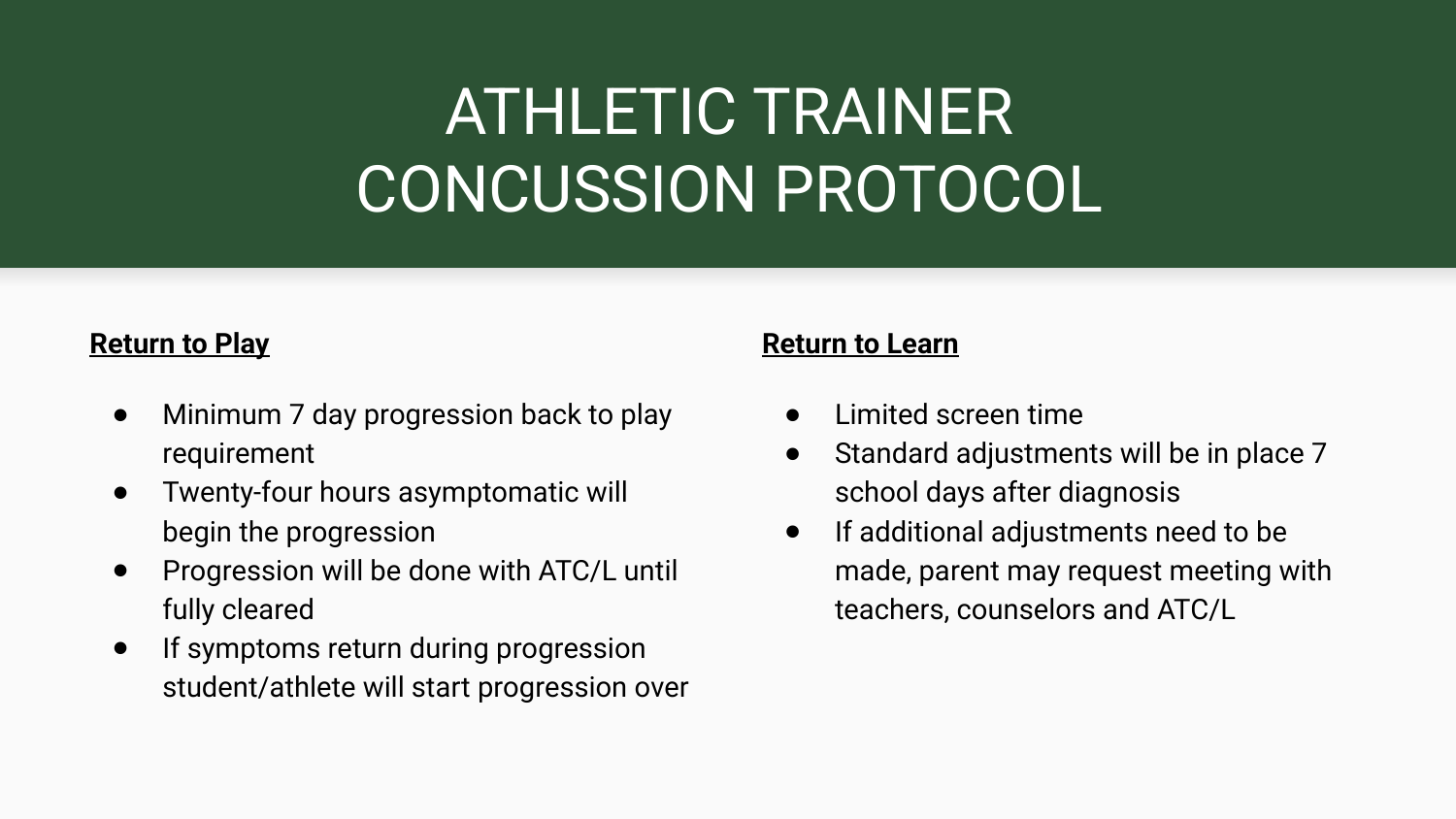

# ATHLETIC TRAINER
CONCUSSION PROTOCOL
Return to Play
Minimum 7 day progression back to play requirement
Twenty-four hours asymptomatic will begin the progression
Progression will be done with ATC/L until fully cleared
If symptoms return during progression student/athlete will start progression over
Return to Learn
Limited screen time
Standard adjustments will be in place 7 school days after diagnosis
If additional adjustments need to be made, parent may request meeting with teachers, counselors and ATC/L